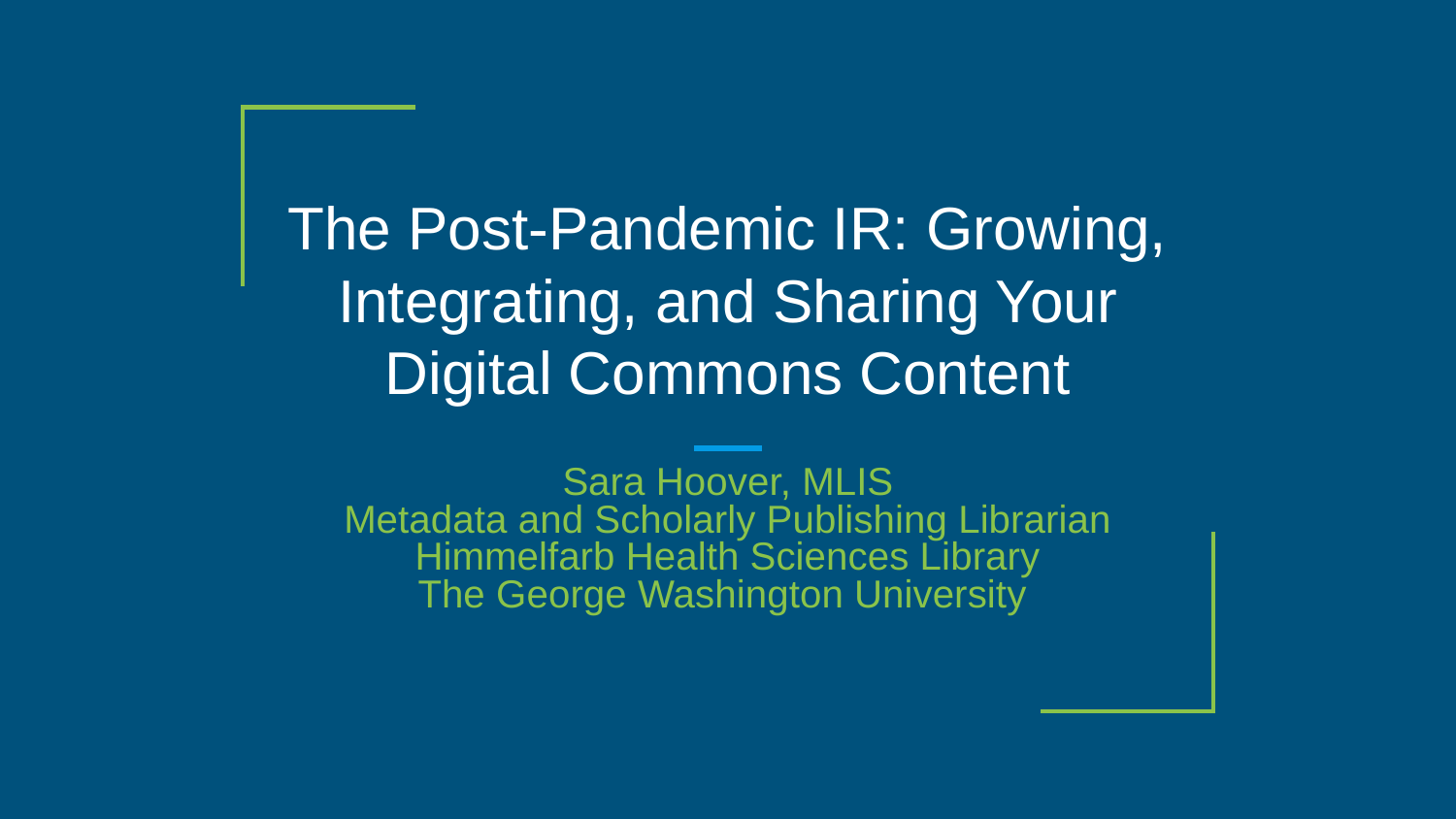

# The Post-Pandemic IR: Growing, Integrating, and Sharing Your Digital Commons Content
Sara Hoover, MLIS
Metadata and Scholarly Publishing Librarian
Himmelfarb Health Sciences Library
The George Washington University